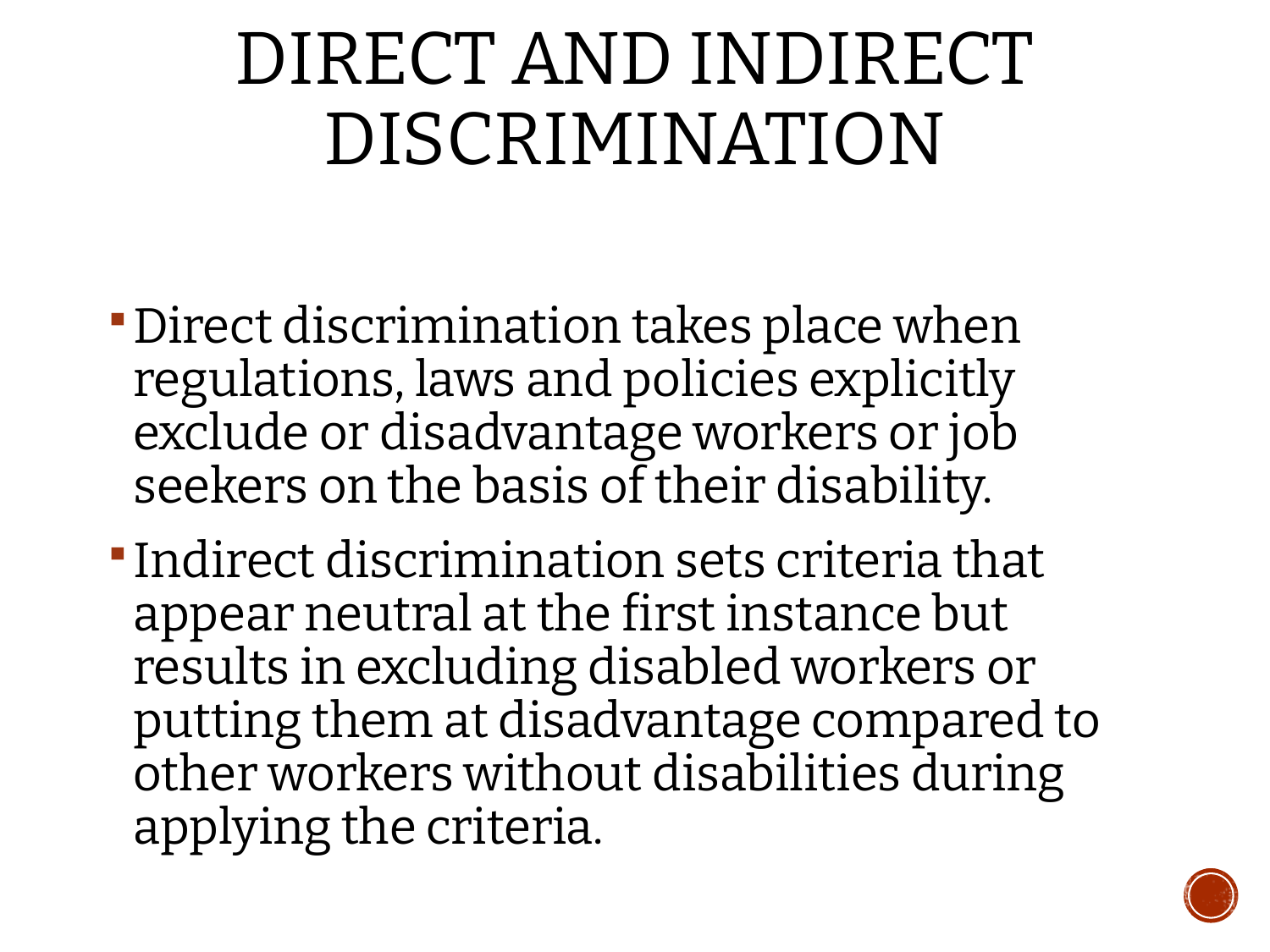

# Direct and Indirect Discrimination
Direct discrimination takes place when regulations, laws and policies explicitly exclude or disadvantage workers or job seekers on the basis of their disability.
Indirect discrimination sets criteria that appear neutral at the first instance but results in excluding disabled workers or putting them at disadvantage compared to other workers without disabilities during applying the criteria.